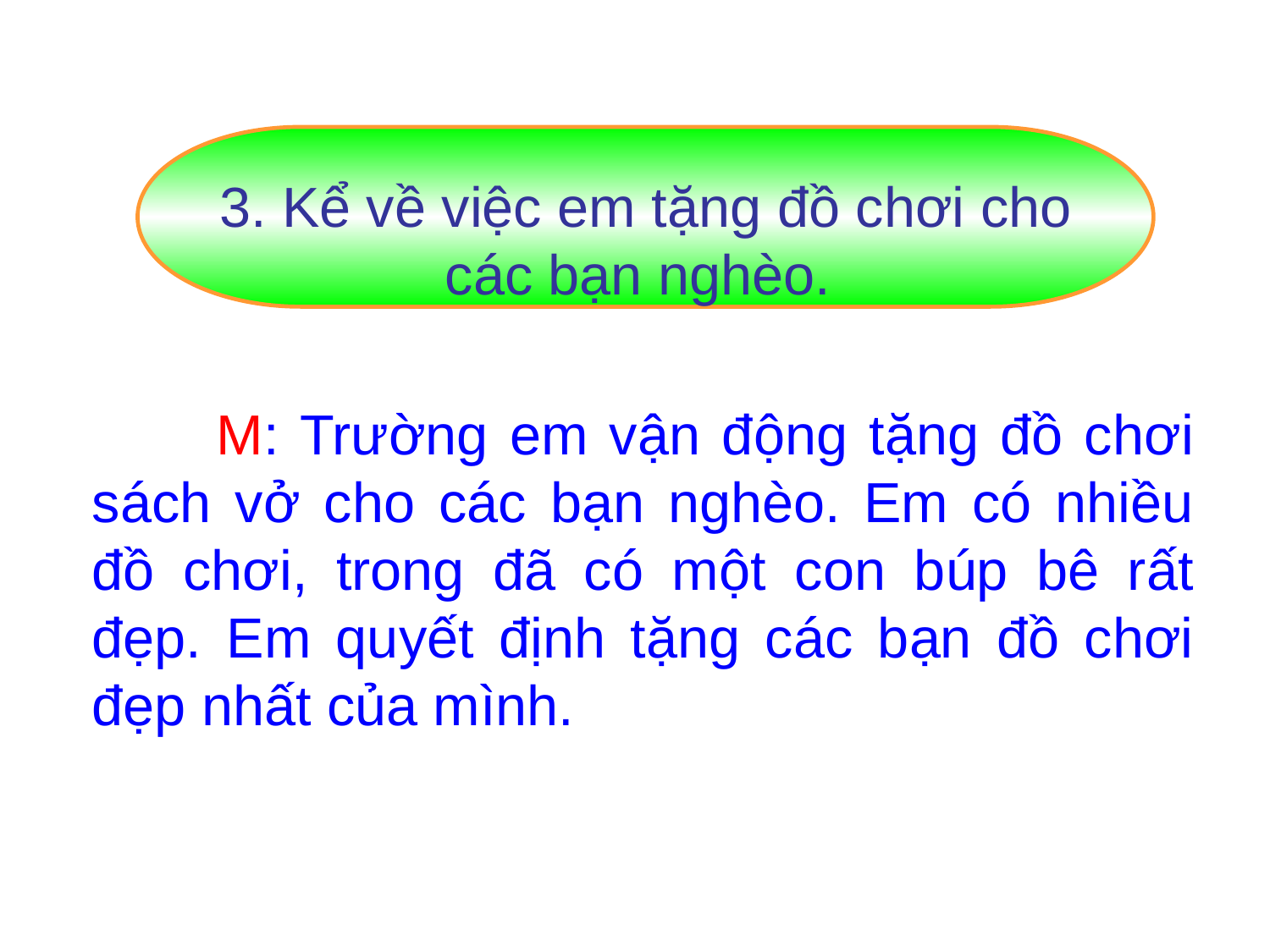

#

3. Kể về việc em tặng đồ chơi cho các bạn nghèo.

        M: Trường em vận động tặng đồ chơi sách vở cho các bạn nghèo. Em có nhiều đồ chơi, trong đã có một con búp bê rất đẹp. Em quyết định tặng các bạn đồ chơi đẹp nhất của mình.

[unsupported chart]